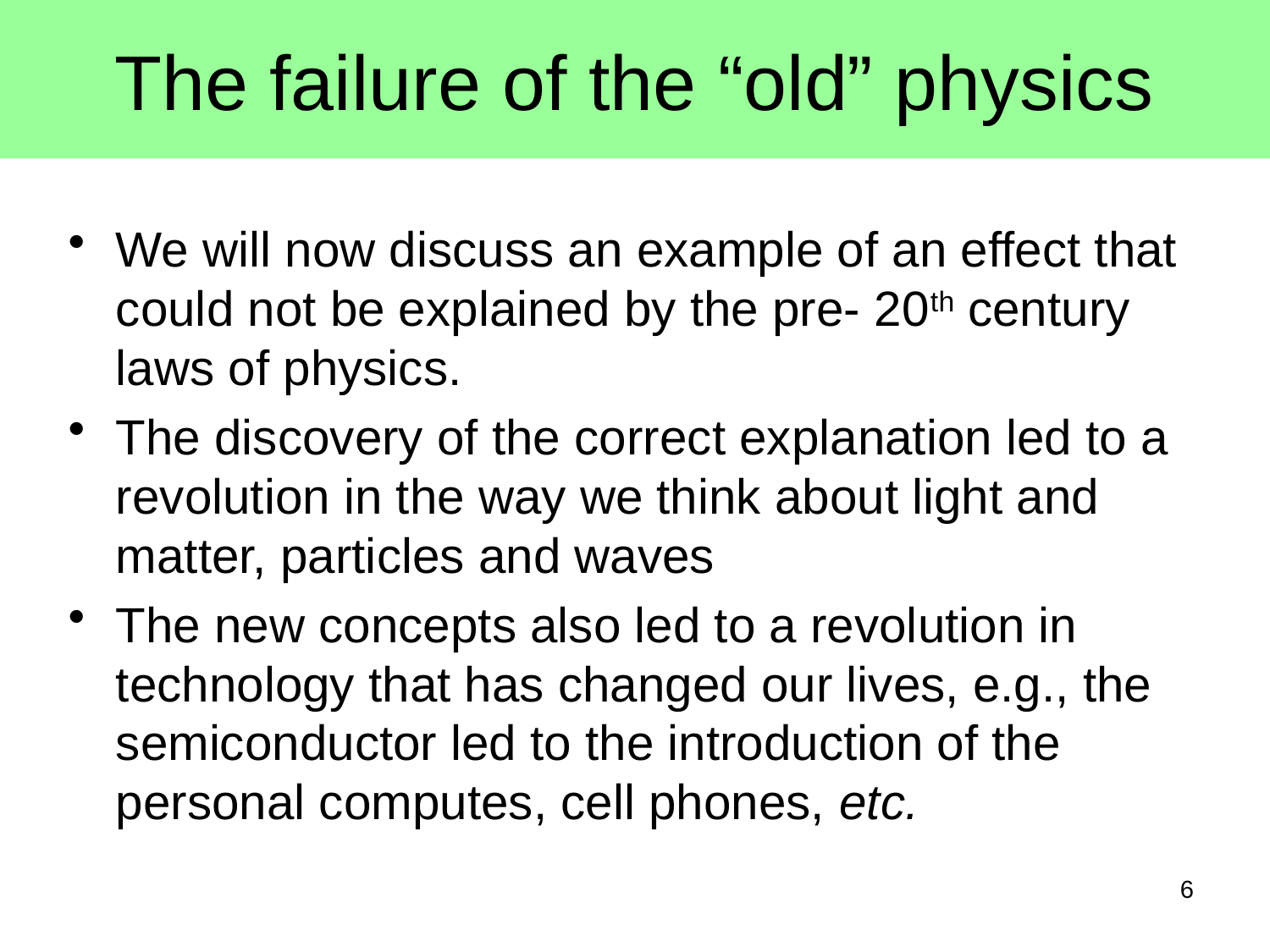

# The failure of the “old” physics
We will now discuss an example of an effect that could not be explained by the pre- 20th century laws of physics.
The discovery of the correct explanation led to a revolution in the way we think about light and matter, particles and waves
The new concepts also led to a revolution in technology that has changed our lives, e.g., the semiconductor led to the introduction of the personal computes, cell phones, etc.
6